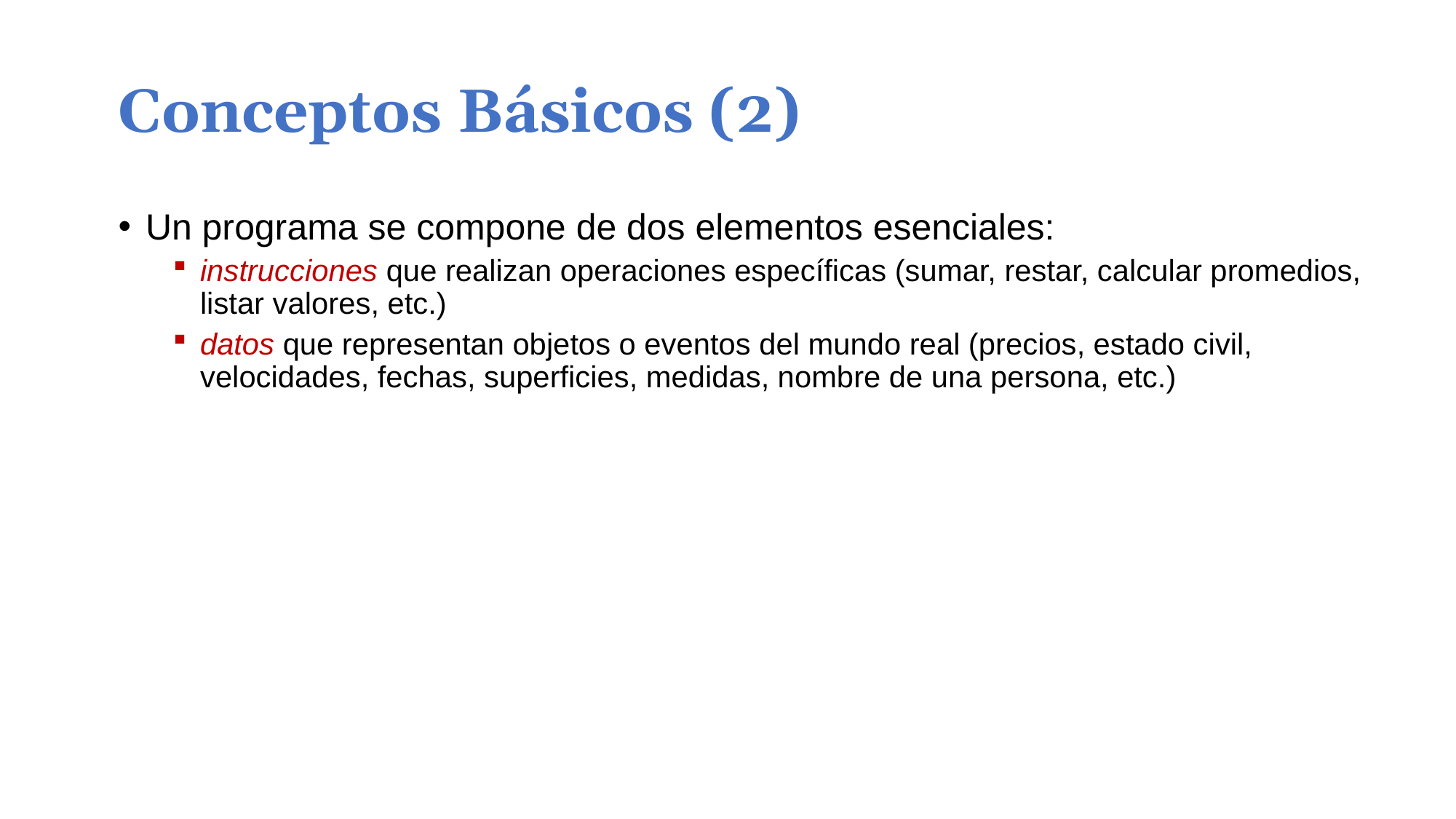

Conceptos Básicos (2)
Un programa se compone de dos elementos esenciales:
instrucciones que realizan operaciones específicas (sumar, restar, calcular promedios, listar valores, etc.)
datos que representan objetos o eventos del mundo real (precios, estado civil, velocidades, fechas, superficies, medidas, nombre de una persona, etc.)